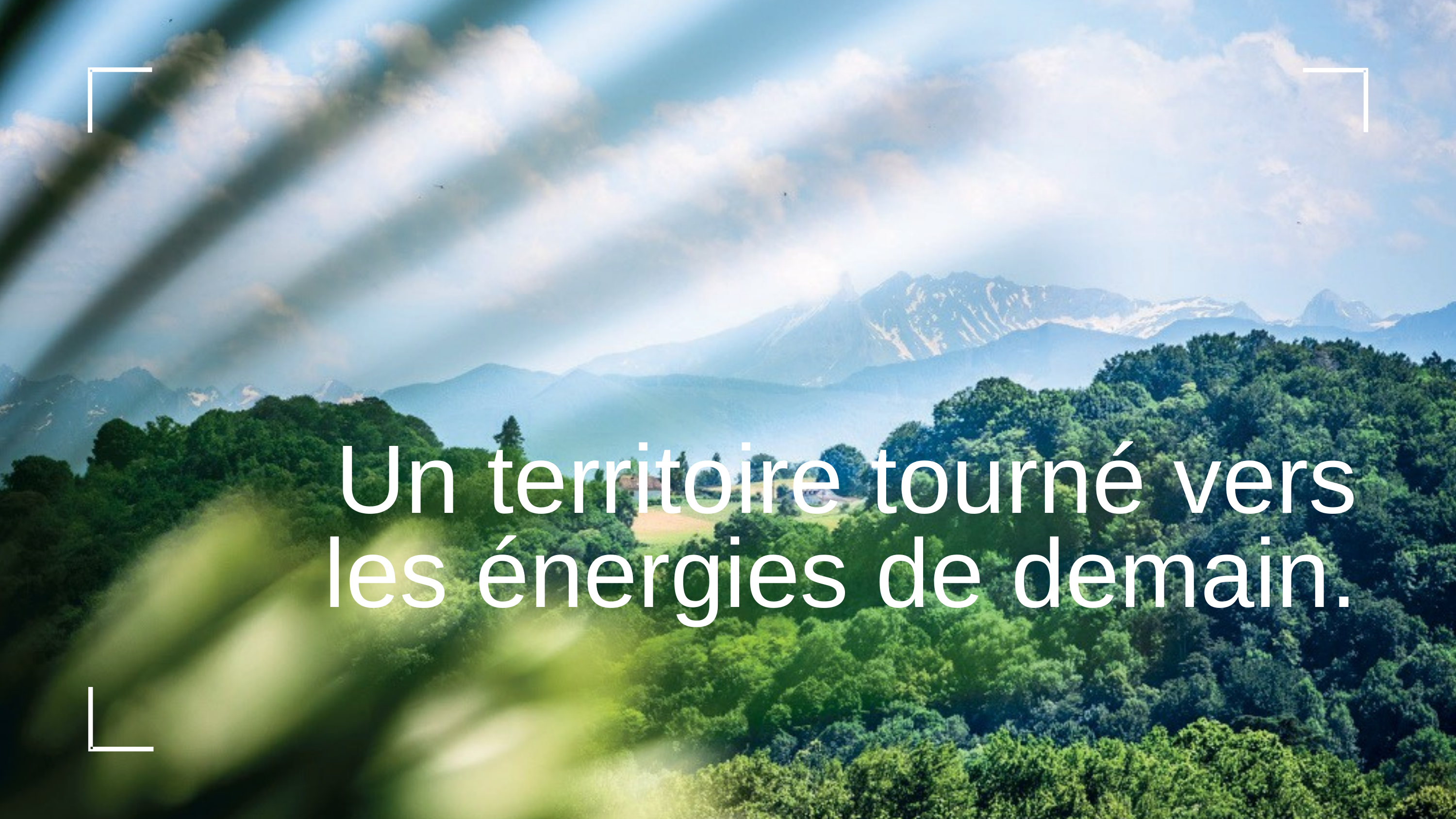

Un territoire tourné vers les énergies de demain.